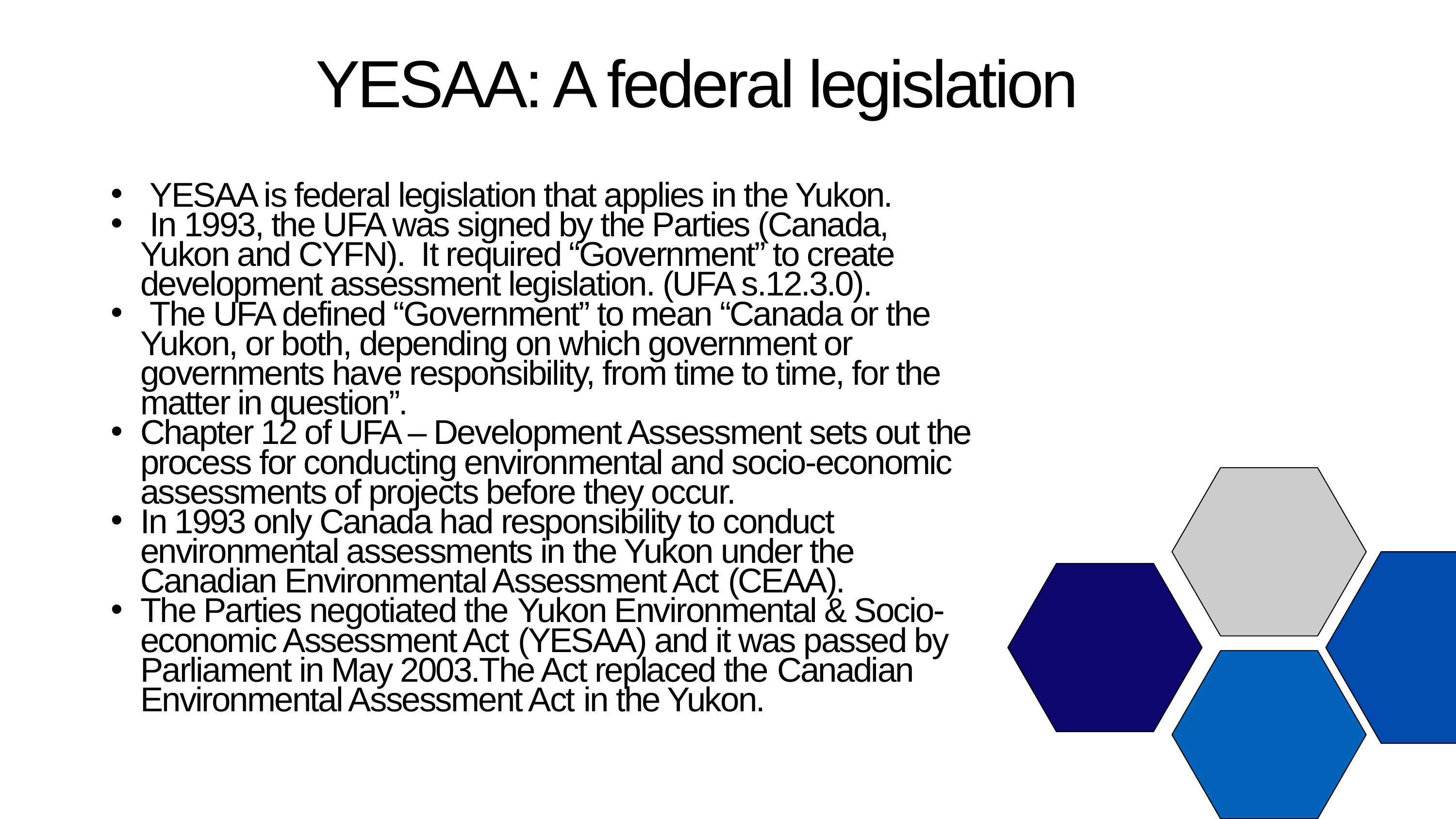

YESAA: A federal legislation
 YESAA is federal legislation that applies in the Yukon.
 In 1993, the UFA was signed by the Parties (Canada, Yukon and CYFN).  It required “Government” to create development assessment legislation. (UFA s.12.3.0).
 The UFA defined “Government” to mean “Canada or the Yukon, or both, depending on which government or governments have responsibility, from time to time, for the matter in question”.
Chapter 12 of UFA – Development Assessment sets out the process for conducting environmental and socio-economic assessments of projects before they occur.
In 1993 only Canada had responsibility to conduct environmental assessments in the Yukon under the Canadian Environmental Assessment Act (CEAA).
The Parties negotiated the Yukon Environmental & Socio-economic Assessment Act (YESAA) and it was passed by Parliament in May 2003.The Act replaced the Canadian Environmental Assessment Act in the Yukon.